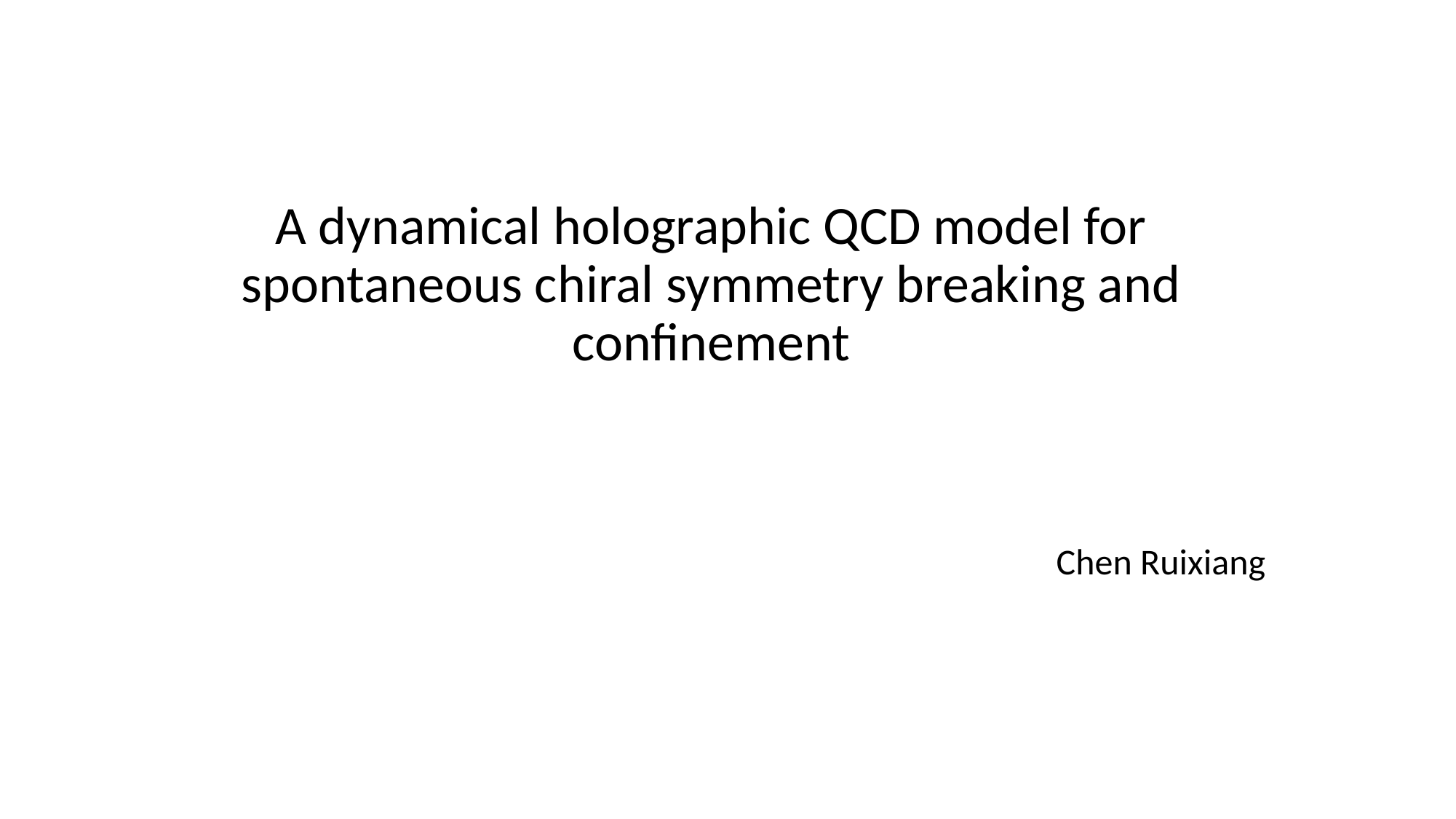

# A dynamical holographic QCD model for spontaneous chiral symmetry breaking and confinement

Chen Ruixiang